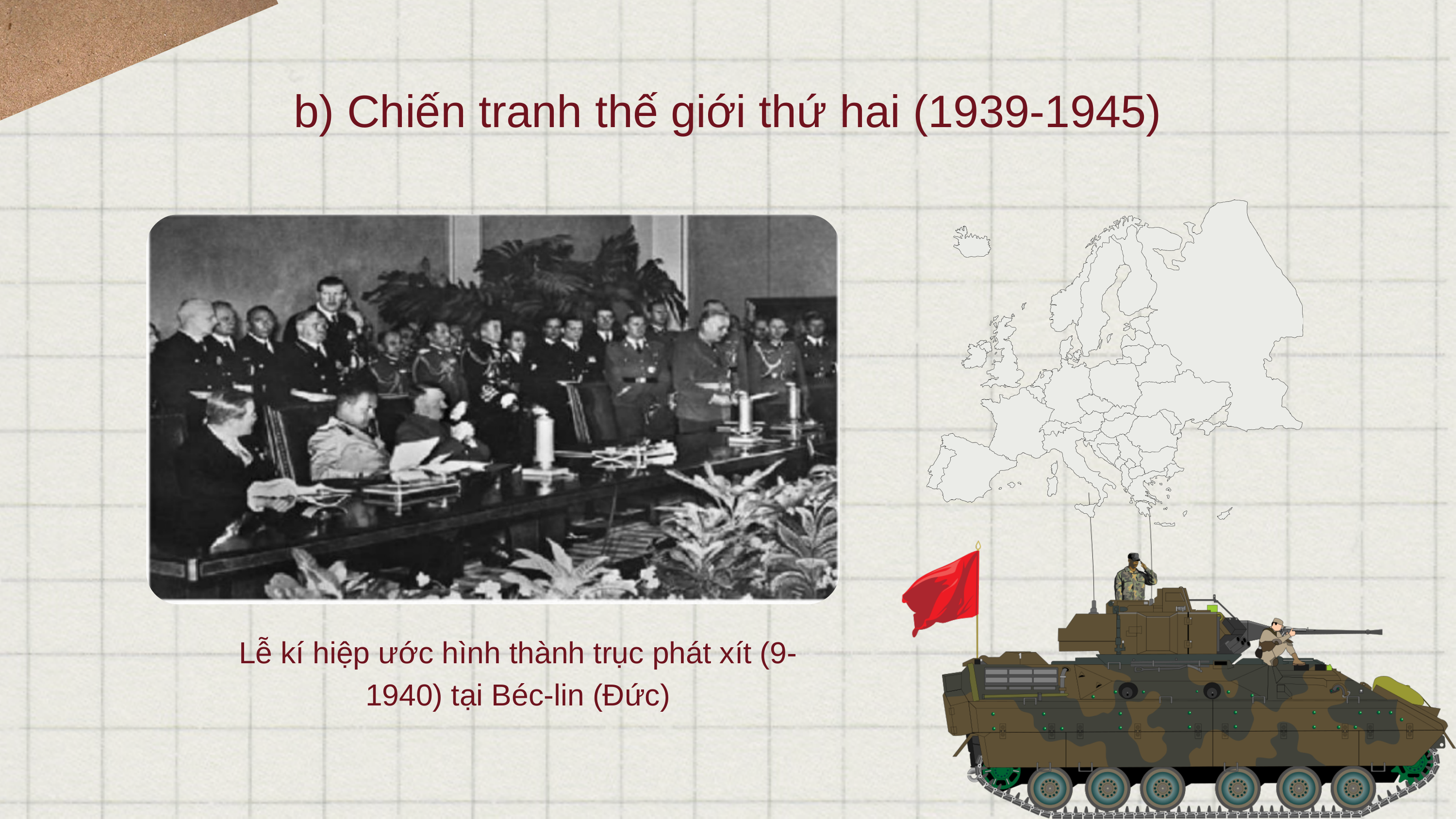

b) Chiến tranh thế giới thứ hai (1939-1945)

Lễ kí hiệp ước hình thành trục phát xít (9-1940) tại Béc-lin (Đức)